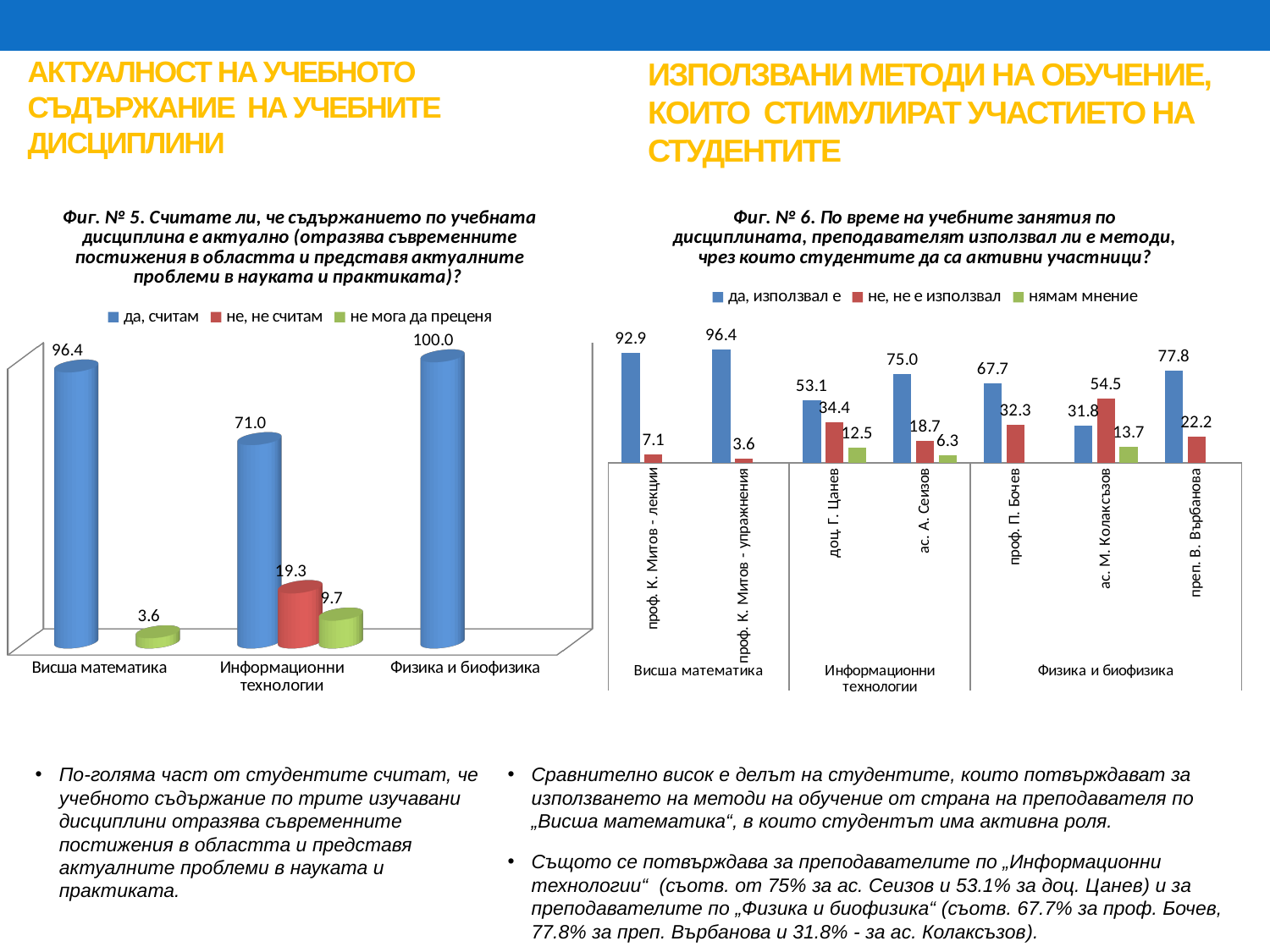

# АКТУАЛНОСТ НА УЧЕБНОТО СЪДЪРЖАНИЕ  НА УЧЕБНИТЕ ДИСЦИПЛИНИ
ИЗПОЛЗВАНИ МЕТОДИ НА ОБУЧЕНИЕ, КОИТО  СТИМУЛИРАТ УЧАСТИЕТО НА СТУДЕНТИТЕ

[unsupported chart]

### Chart: Фиг. № 6. По време на учебните занятия по дисциплината, преподавателят използвал ли е методи, чрез които студентите да са активни участници?

| Category | да, използвал е | не, не е използвал | нямам мнение |
|---|---|---|---|
| проф. К. Митов - лекции | 92.9 | 7.1 | None |
| проф. К. Митов - упражнения | 96.4 | 3.6 | None |
| доц. Г. Цанев | 53.1 | 34.4 | 12.5 |
| ас. А. Сеизов | 75.0 | 18.7 | 6.3 |
| проф. П. Бочев | 67.7 | 32.3 | None |
| ас. М. Колаксъзов | 31.8 | 54.5 | 13.7 |
| преп. В. Върбанова | 77.8 | 22.2 | None |
По-голяма част от студентите считат, че учебното съдържание по трите изучавани дисциплини отразява съвременните постижения в областта и представя актуалните проблеми в науката и практиката.
Сравнително висок е делът на студентите, които потвърждават за използването на методи на обучение от страна на преподавателя по „Висша математика“, в които студентът има активна роля.
Същото се потвърждава за преподавателите по „Информационни технологии“  (съотв. от 75% за ас. Сеизов и 53.1% за доц. Цанев) и за преподавателите по „Физика и биофизика“ (съотв. 67.7% за проф. Бочев, 77.8% за преп. Върбанова и 31.8% - за ас. Колаксъзов).